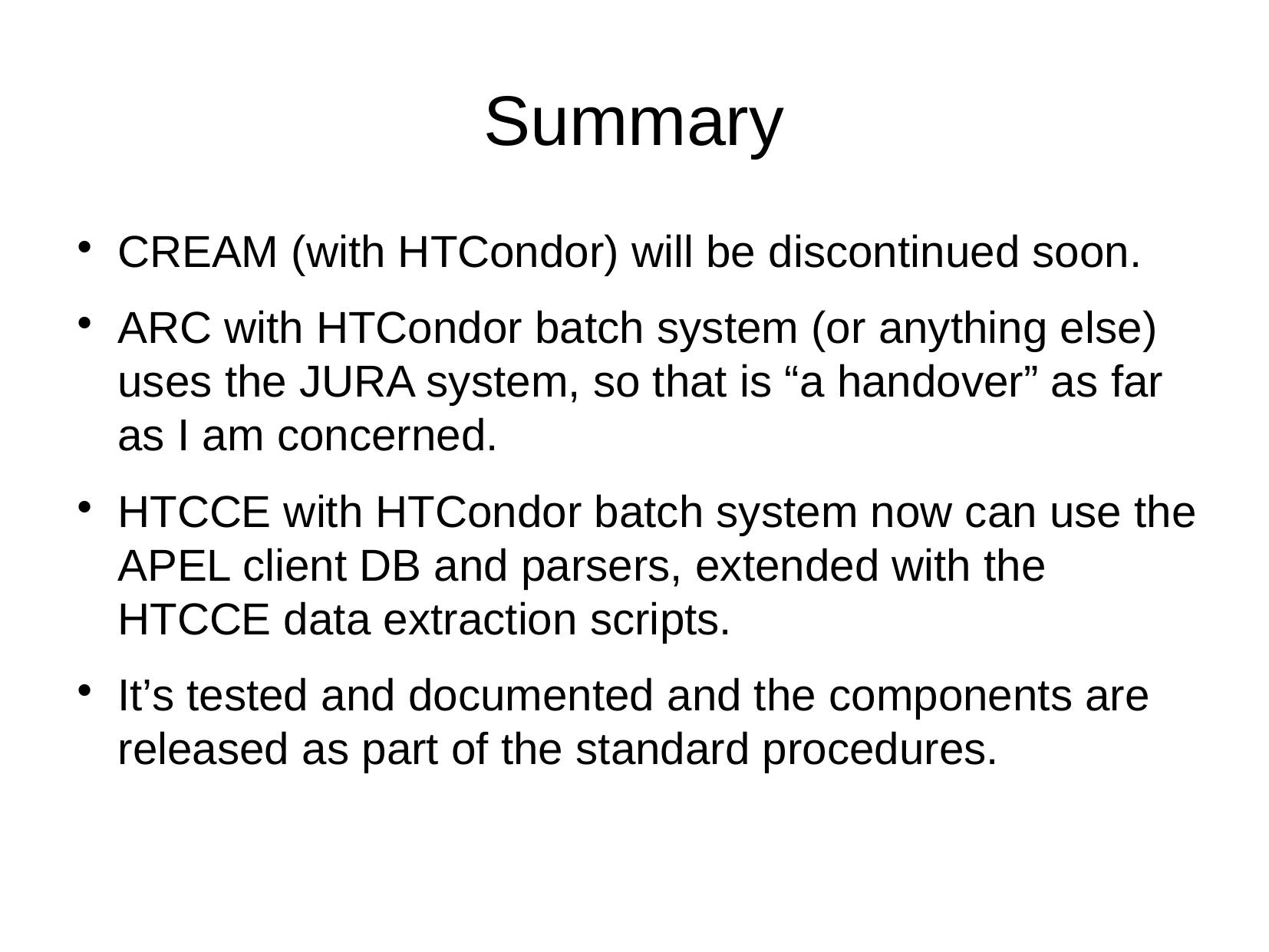

Summary
CREAM (with HTCondor) will be discontinued soon.
ARC with HTCondor batch system (or anything else) uses the JURA system, so that is “a handover” as far as I am concerned.
HTCCE with HTCondor batch system now can use the APEL client DB and parsers, extended with the HTCCE data extraction scripts.
It’s tested and documented and the components are released as part of the standard procedures.